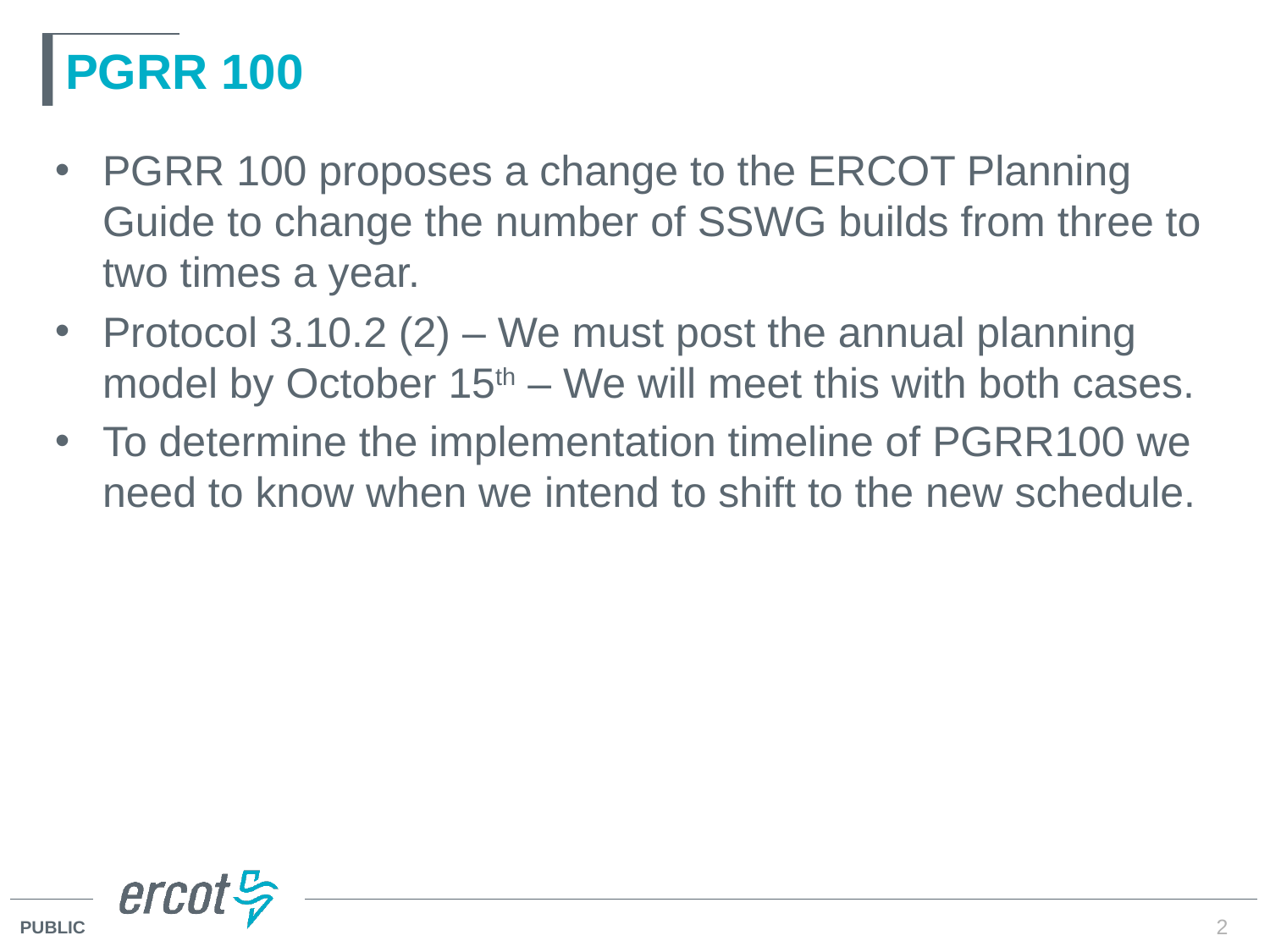

# PGRR 100
PGRR 100 proposes a change to the ERCOT Planning Guide to change the number of SSWG builds from three to two times a year.
Protocol 3.10.2 (2) – We must post the annual planning model by October 15th – We will meet this with both cases.
To determine the implementation timeline of PGRR100 we need to know when we intend to shift to the new schedule.

2